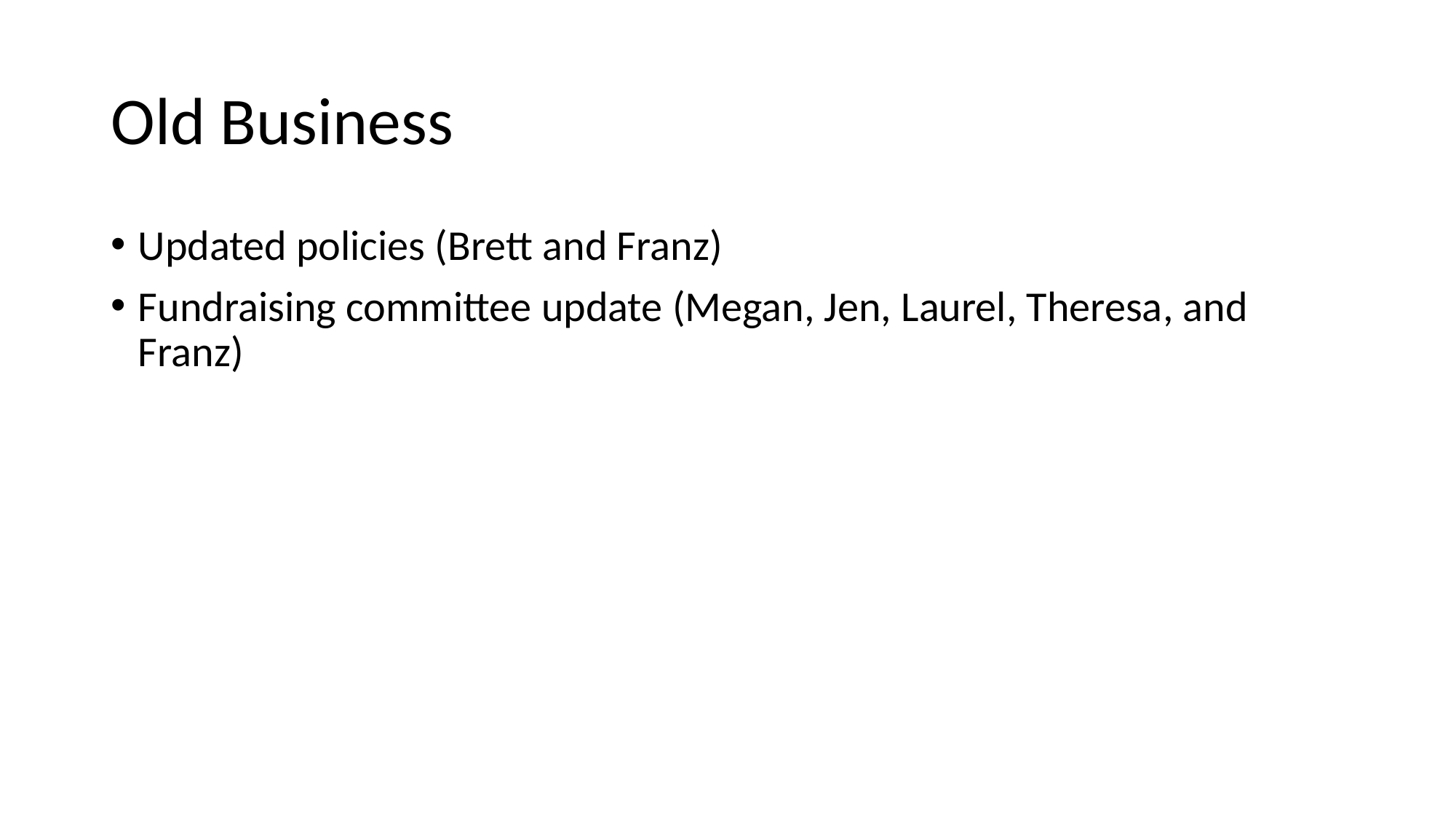

# Old Business
Updated policies (Brett and Franz)
Fundraising committee update (Megan, Jen, Laurel, Theresa, and Franz)